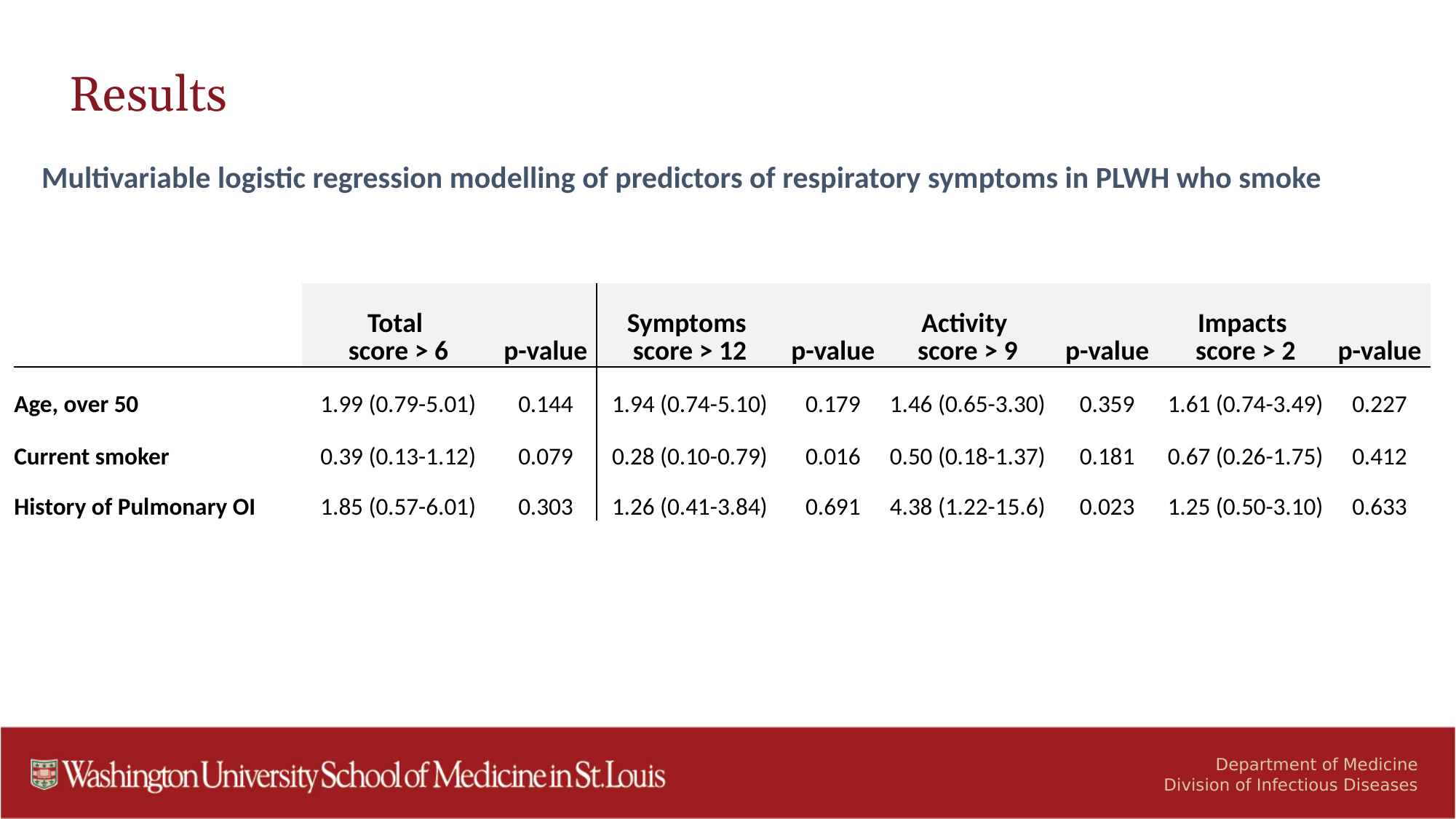

# Results
Multivariable logistic regression modelling of predictors of respiratory symptoms in PLWH who smoke
|  | Total score > 6 | p-value | Symptoms score > 12 | p-value | Activity score > 9 | p-value | Impacts score > 2 | p-value |
| --- | --- | --- | --- | --- | --- | --- | --- | --- |
| Age, over 50 | 1.99 (0.79-5.01) | 0.144 | 1.94 (0.74-5.10) | 0.179 | 1.46 (0.65-3.30) | 0.359 | 1.61 (0.74-3.49) | 0.227 |
| Current smoker | 0.39 (0.13-1.12) | 0.079 | 0.28 (0.10-0.79) | 0.016 | 0.50 (0.18-1.37) | 0.181 | 0.67 (0.26-1.75) | 0.412 |
| History of Pulmonary OI | 1.85 (0.57-6.01) | 0.303 | 1.26 (0.41-3.84) | 0.691 | 4.38 (1.22-15.6) | 0.023 | 1.25 (0.50-3.10) | 0.633 |